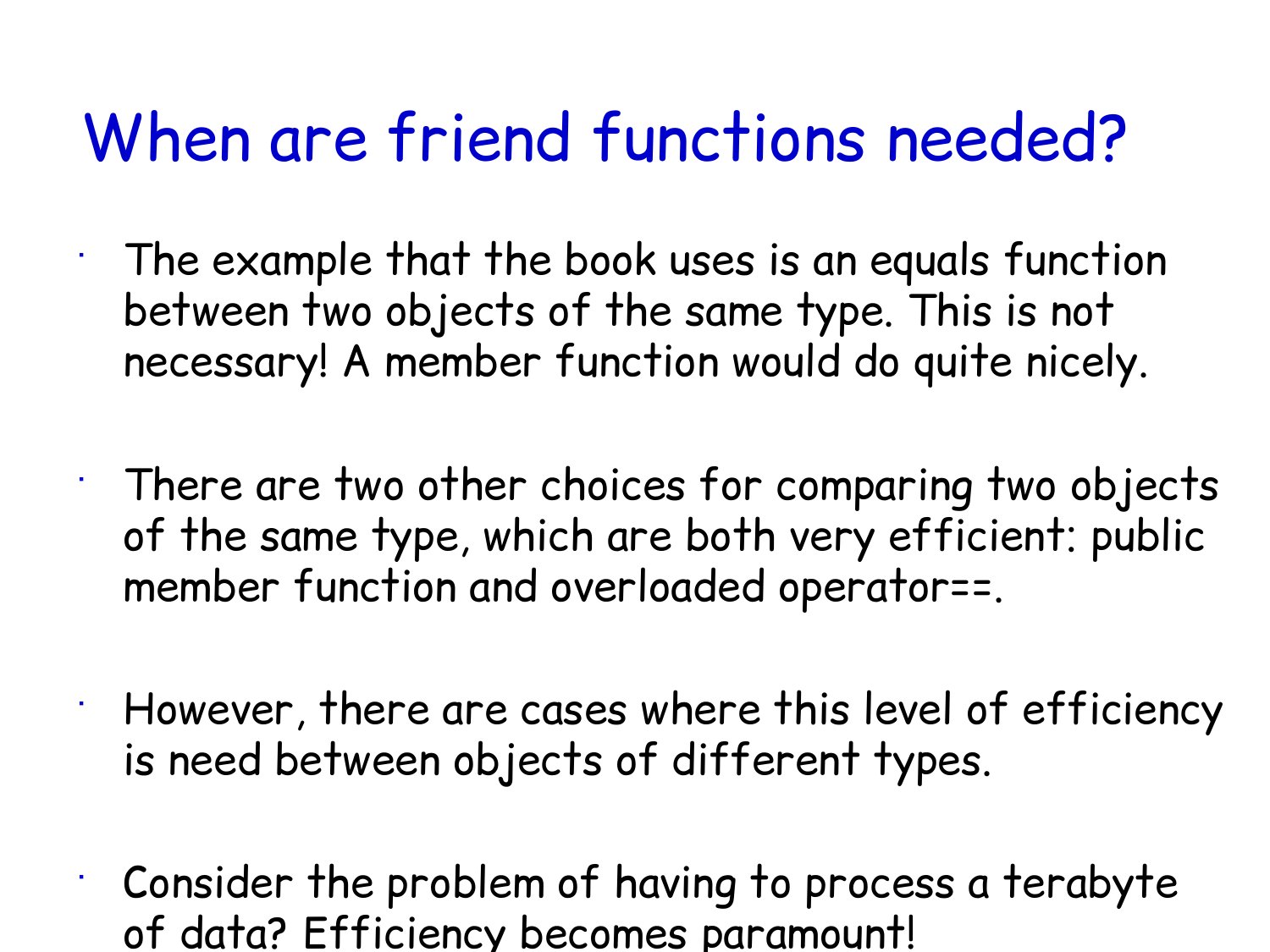

# When are friend functions needed?
The example that the book uses is an equals function between two objects of the same type. This is not necessary! A member function would do quite nicely.

There are two other choices for comparing two objects of the same type, which are both very efficient: public member function and overloaded operator==.

However, there are cases where this level of efficiency is need between objects of different types.

Consider the problem of having to process a terabyte of data? Efficiency becomes paramount!